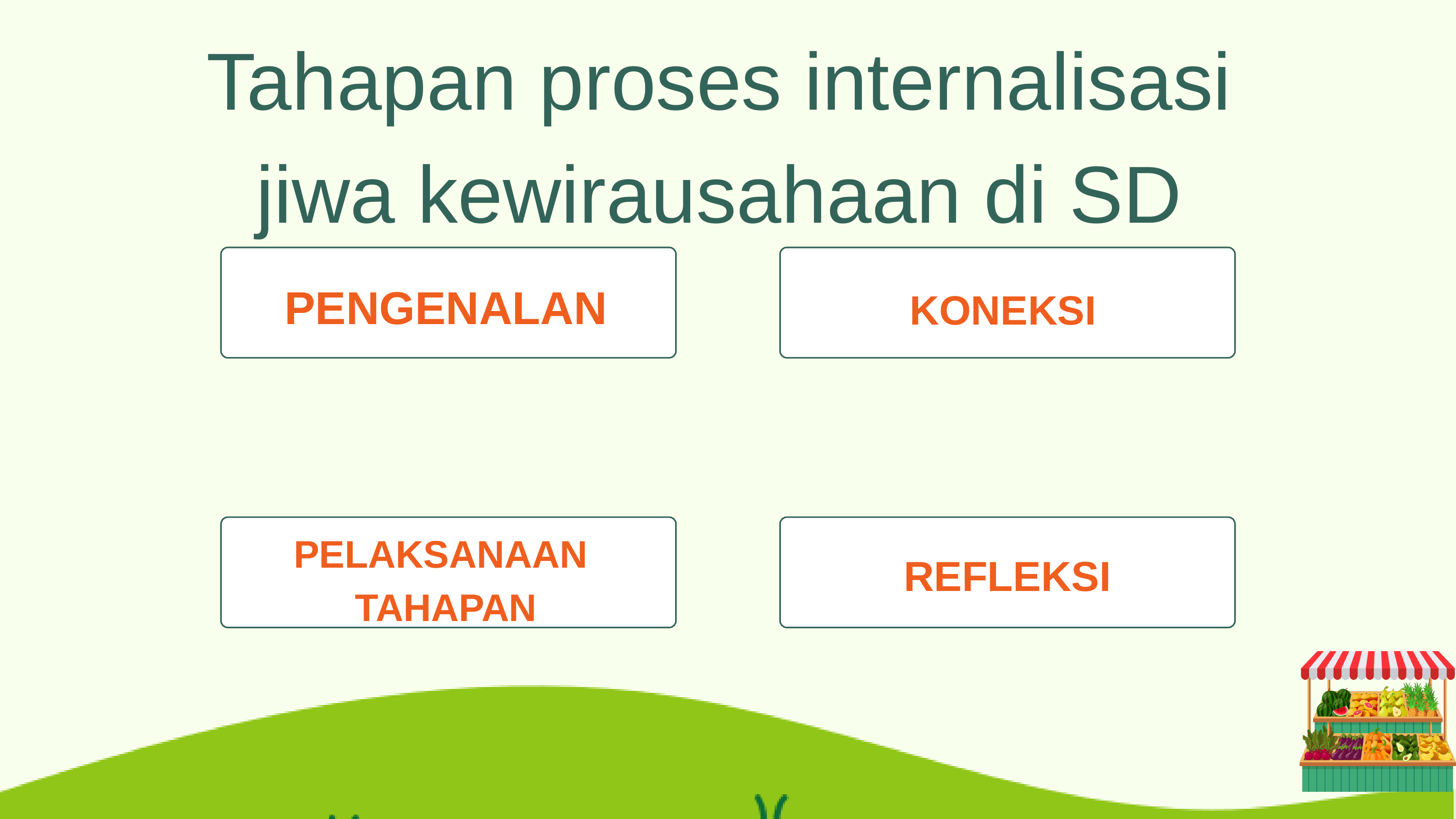

Tahapan proses internalisasi jiwa kewirausahaan di SD

PENGENALAN
KONEKSI

PELAKSANAAN
TAHAPAN
REFLEKSI